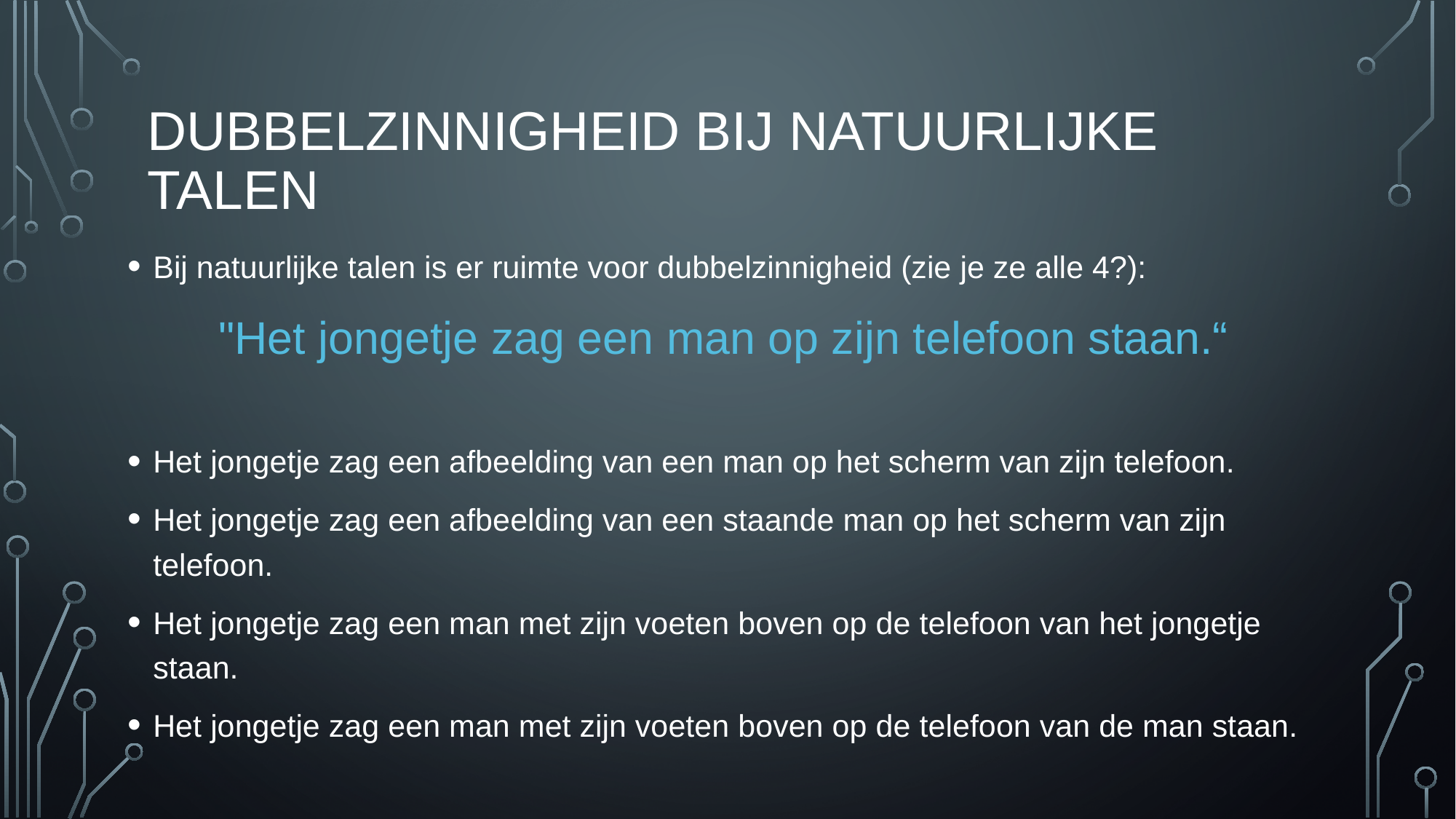

# Dubbelzinnigheid bij natuurlijke talen
Bij natuurlijke talen is er ruimte voor dubbelzinnigheid (zie je ze alle 4?):
"Het jongetje zag een man op zijn telefoon staan.“

Het jongetje zag een afbeelding van een man op het scherm van zijn telefoon.
Het jongetje zag een afbeelding van een staande man op het scherm van zijn telefoon.
Het jongetje zag een man met zijn voeten boven op de telefoon van het jongetje staan.
Het jongetje zag een man met zijn voeten boven op de telefoon van de man staan.